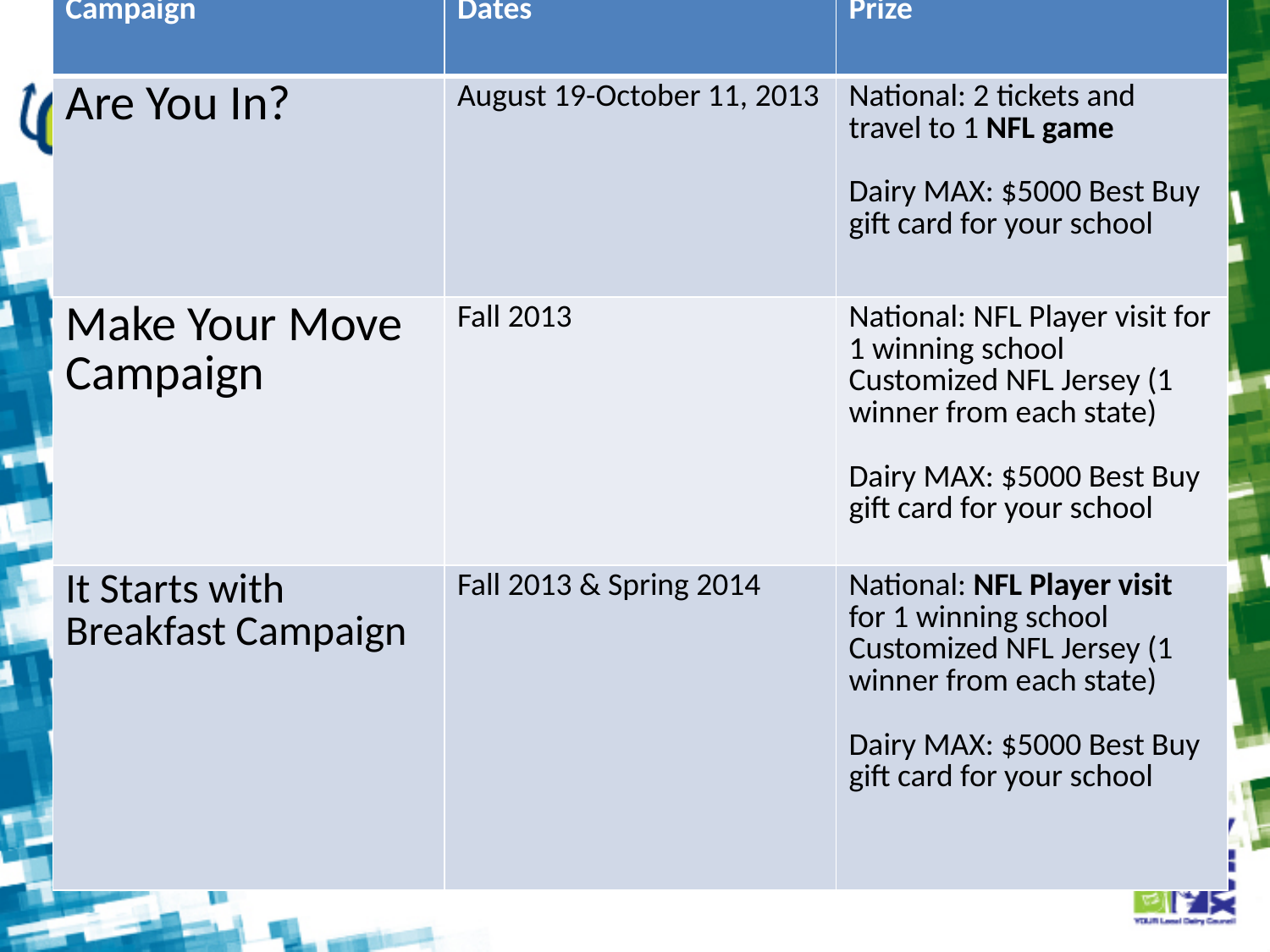

| Campaign | Dates | Prize |
| --- | --- | --- |
| Are You In? | August 19-October 11, 2013 | National: 2 tickets and travel to 1 NFL game Dairy MAX: $5000 Best Buy gift card for your school |
| Make Your Move Campaign | Fall 2013 | National: NFL Player visit for 1 winning school Customized NFL Jersey (1 winner from each state) Dairy MAX: $5000 Best Buy gift card for your school |
| It Starts with Breakfast Campaign | Fall 2013 & Spring 2014 | National: NFL Player visit for 1 winning school Customized NFL Jersey (1 winner from each state) Dairy MAX: $5000 Best Buy gift card for your school |
# Prizes!